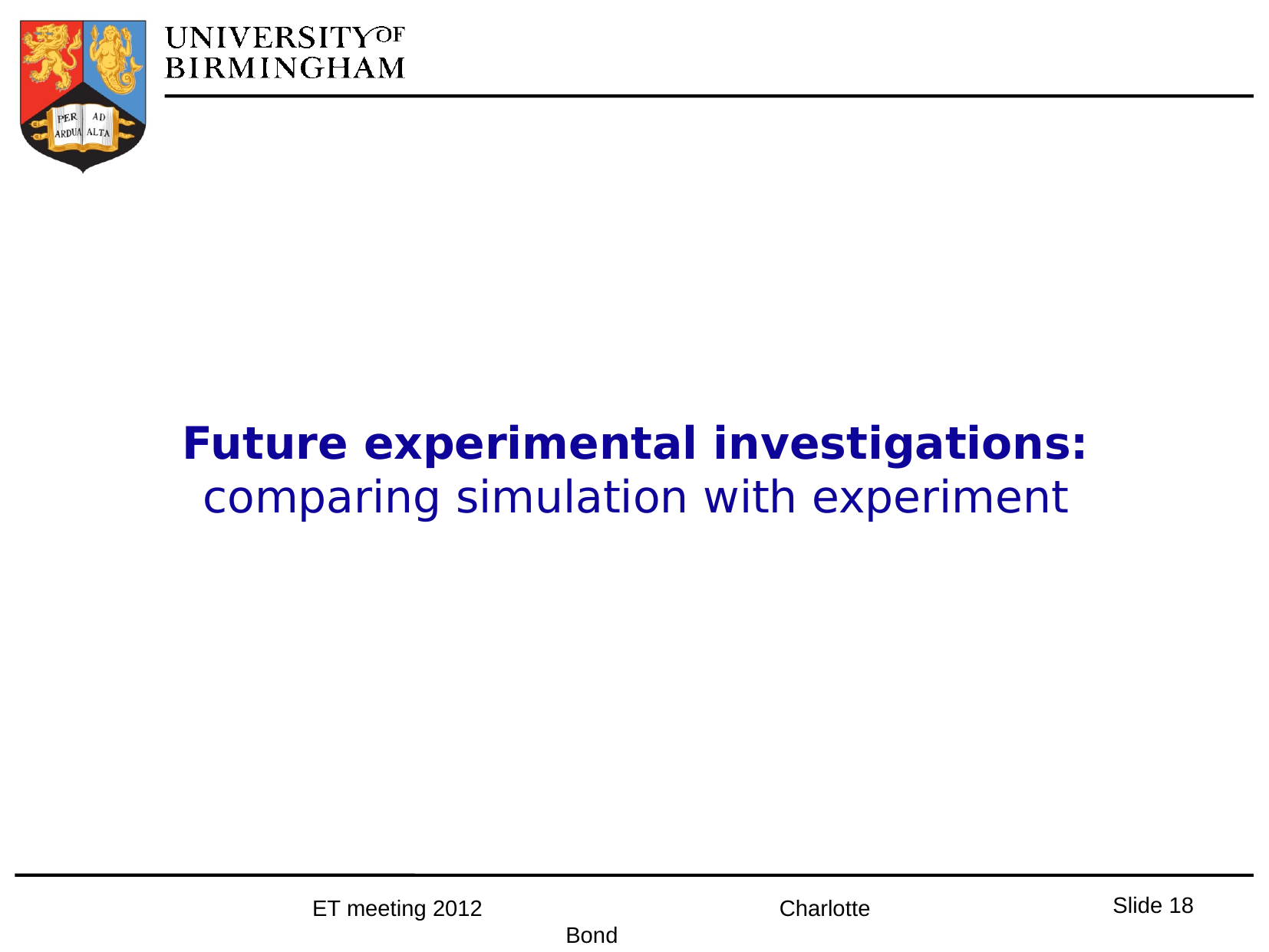

# Future experimental investigations: comparing simulation with experiment
Slide 18
ET meeting 2012                                               Charlotte Bond